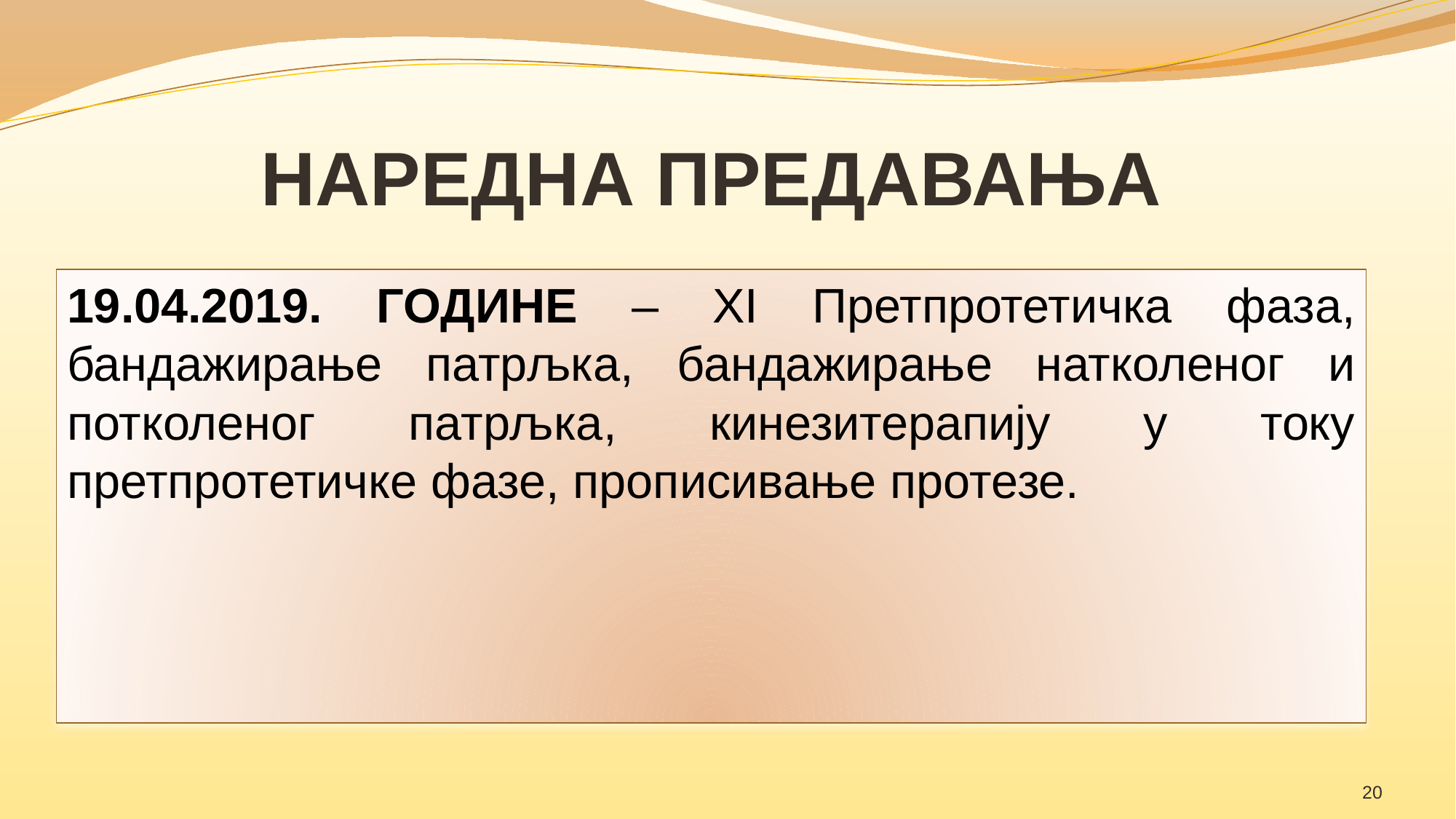

# НАРЕДНА ПРЕДАВАЊА
19.04.2019. ГОДИНЕ – XI Претпротетичка фаза, бандажирање патрљка, бандажирање натколеног и потколеног патрљка, кинезитерапију у току претпротетичке фазе, прописивање протезе.
20